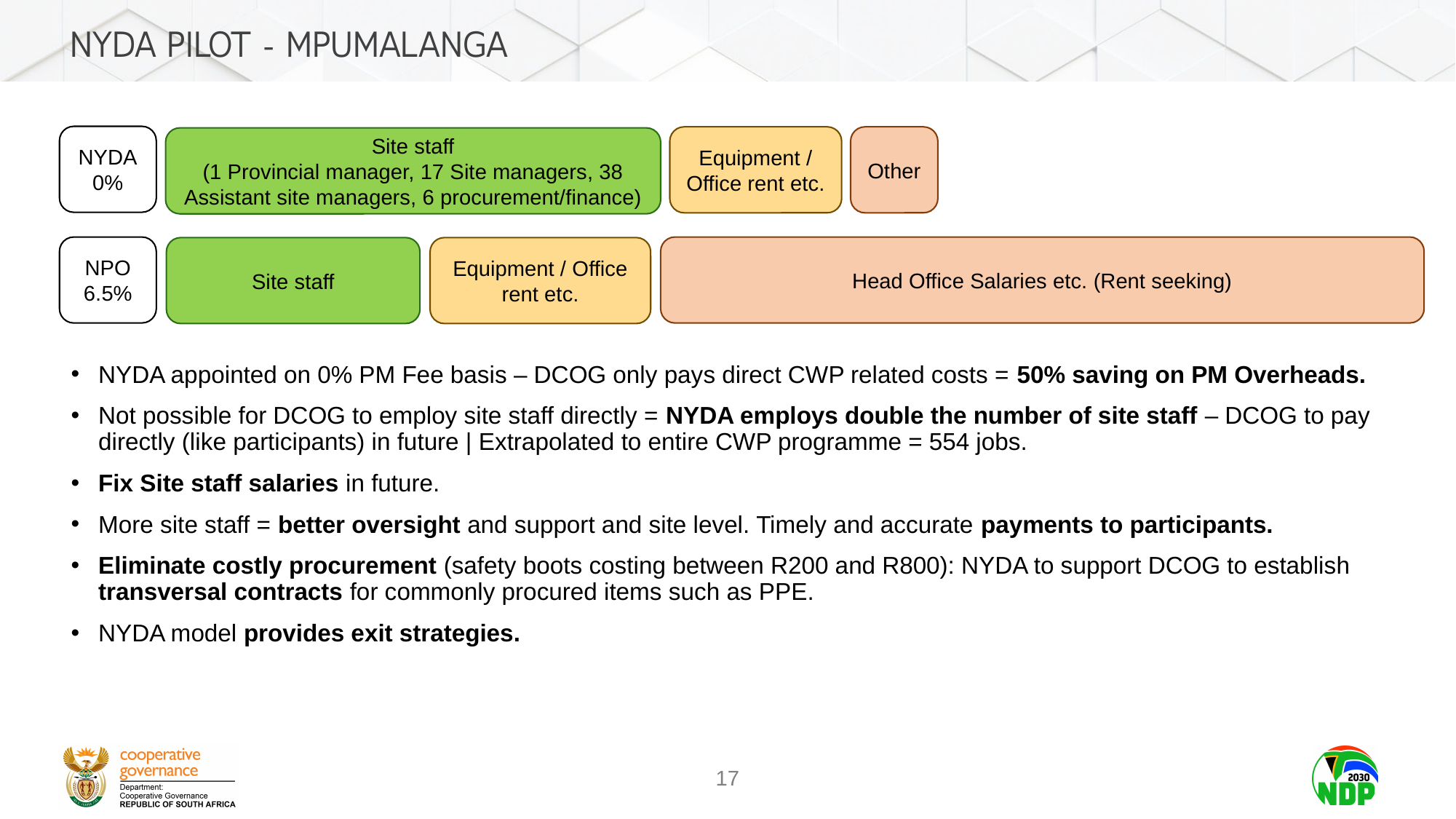

# Nyda pilot - mpumalanga
NYDA
0%
Equipment / Office rent etc.
Other
Site staff
(1 Provincial manager, 17 Site managers, 38 Assistant site managers, 6 procurement/finance)
Head Office Salaries etc. (Rent seeking)
NPO
6.5%
Site staff
Equipment / Office rent etc.
NYDA appointed on 0% PM Fee basis – DCOG only pays direct CWP related costs = 50% saving on PM Overheads.
Not possible for DCOG to employ site staff directly = NYDA employs double the number of site staff – DCOG to pay directly (like participants) in future | Extrapolated to entire CWP programme = 554 jobs.
Fix Site staff salaries in future.
More site staff = better oversight and support and site level. Timely and accurate payments to participants.
Eliminate costly procurement (safety boots costing between R200 and R800): NYDA to support DCOG to establish transversal contracts for commonly procured items such as PPE.
NYDA model provides exit strategies.